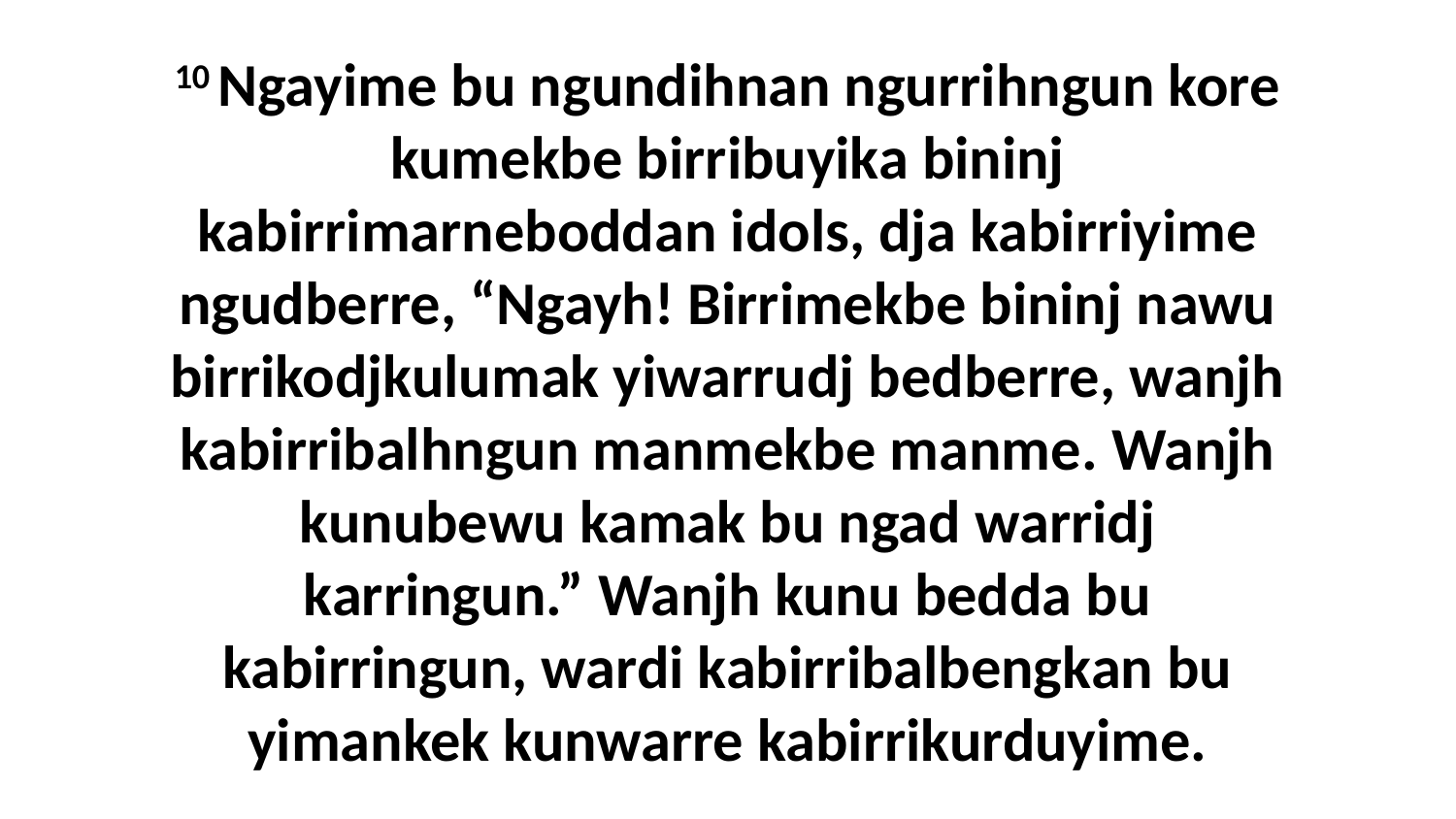

10 Ngayime bu ngundihnan ngurrihngun kore kumekbe birribuyika bininj kabirrimarneboddan idols, dja kabirriyime ngudberre, “Ngayh! Birrimekbe bininj nawu birrikodjkulumak yiwarrudj bedberre, wanjh kabirribalhngun manmekbe manme. Wanjh kunubewu kamak bu ngad warridj karringun.” Wanjh kunu bedda bu kabirringun, wardi kabirribalbengkan bu yimankek kunwarre kabirrikurduyime.